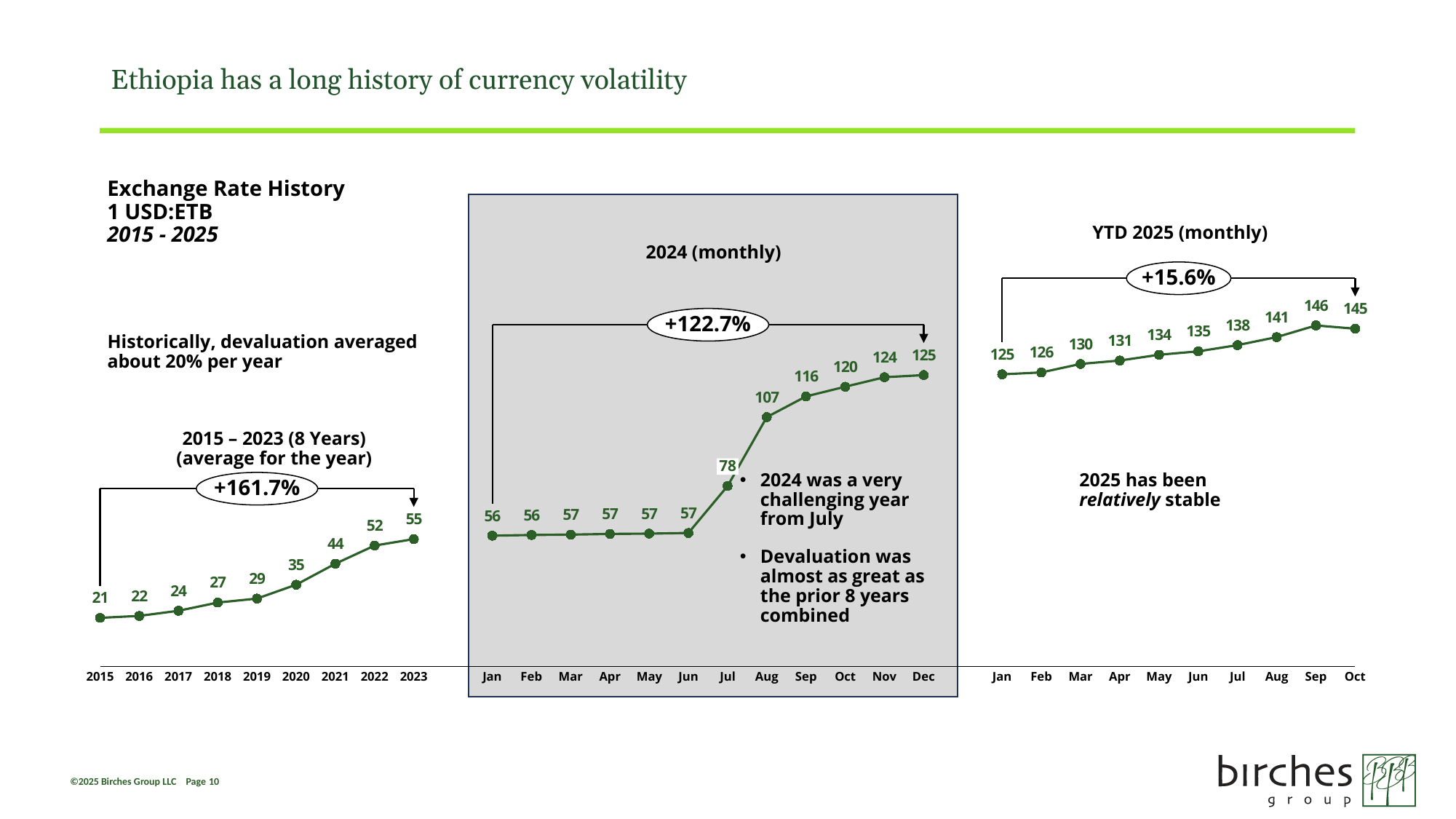

# Ethiopia has a long history of currency volatility
Exchange Rate History
1 USD:ETB
2015 - 2025

YTD 2025 (monthly)
2024 (monthly)
+15.6%

### Chart

| Category |  |
|---|---|
+122.7%
Historically, devaluation averaged about 20% per year
2015 – 2023 (8 Years)
(average for the year)
78
2024 was a very challenging year from July
Devaluation was almost as great as the prior 8 years combined
2025 has been relatively stable
+161.7%
2015
2016
2017
2018
2019
2020
2021
2022
2023
Jan
Feb
Mar
Apr
May
Jun
Jul
Aug
Sep
Oct
Nov
Dec
Jan
Feb
Mar
Apr
May
Jun
Jul
Aug
Sep
Oct